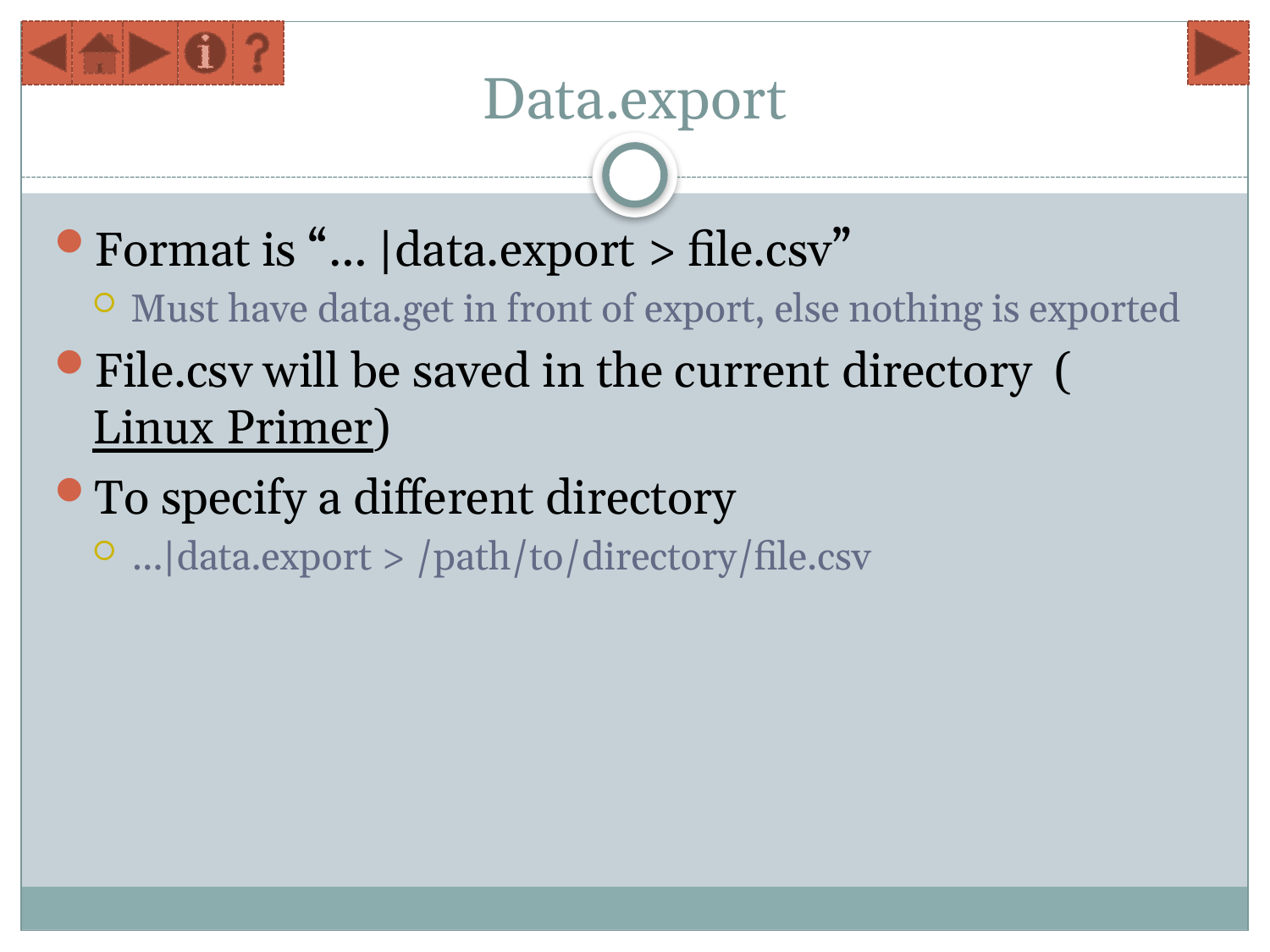

# Data.export
Format is “… |data.export > file.csv”
Must have data.get in front of export, else nothing is exported
File.csv will be saved in the current directory  (Linux Primer)
To specify a different directory
…|data.export > /path/to/directory/file.csv